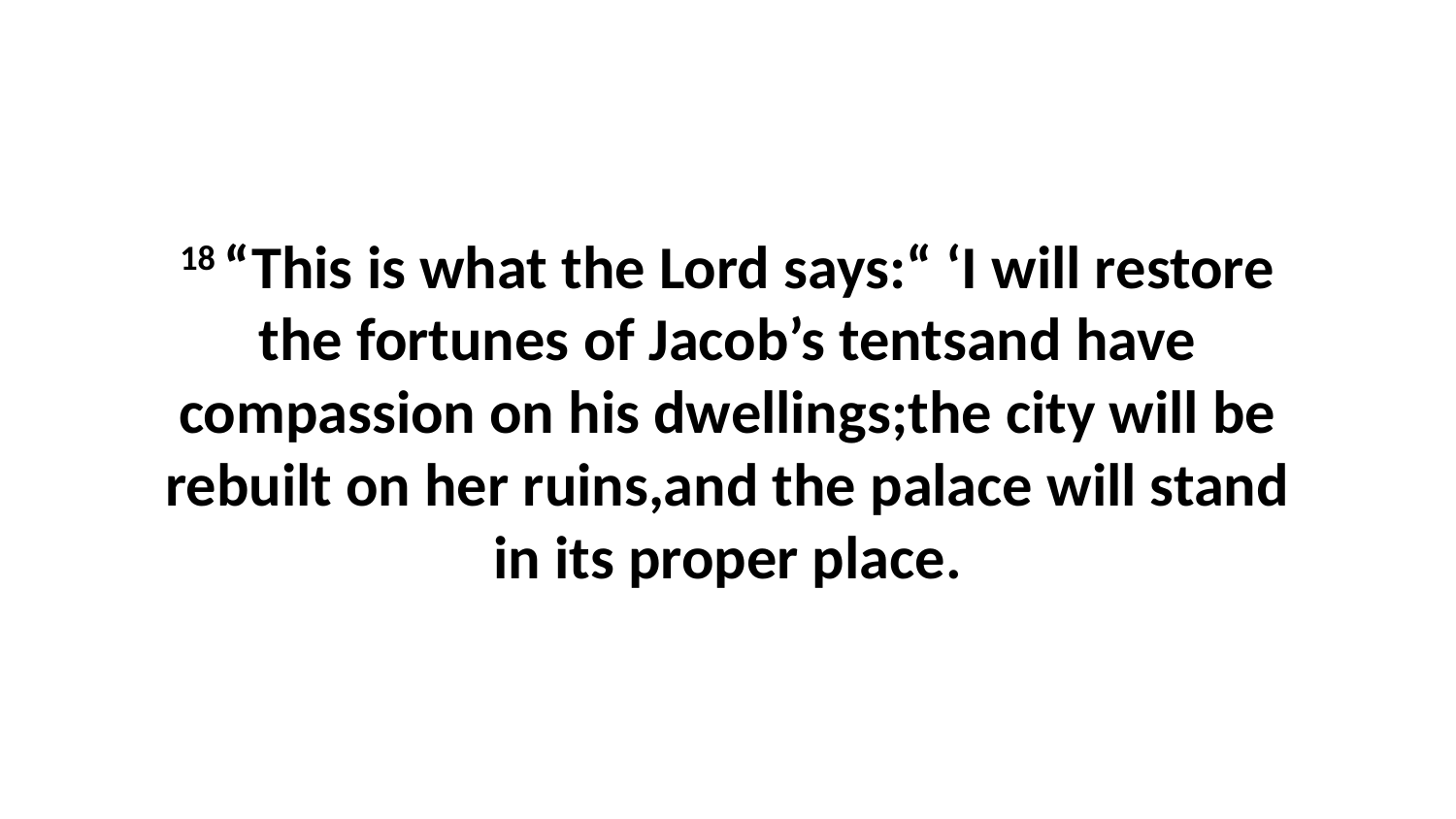

18 “This is what the Lord says:“ ‘I will restore the fortunes of Jacob’s tentsand have compassion on his dwellings;the city will be rebuilt on her ruins,and the palace will stand in its proper place.